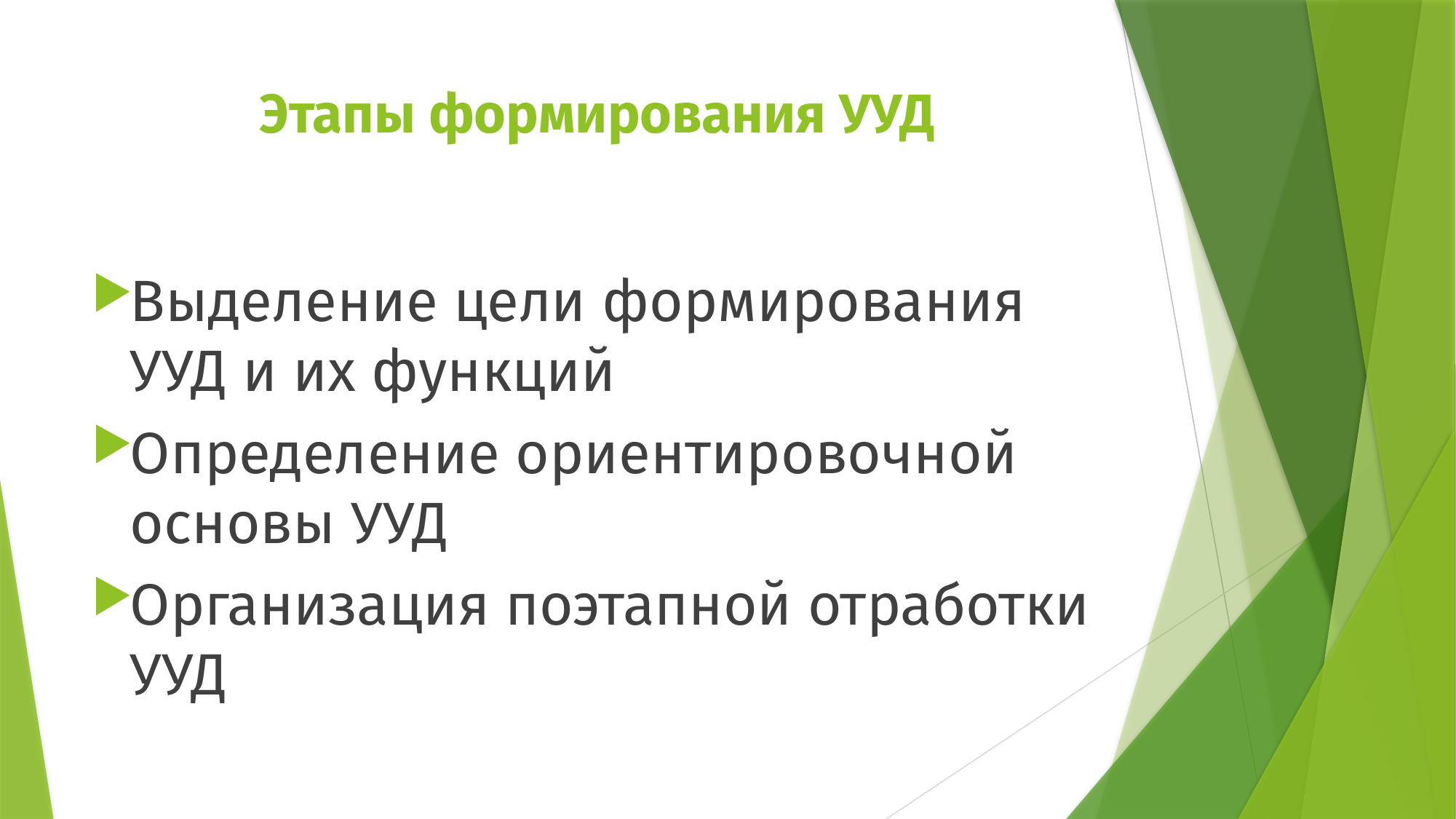

# Этапы формирования УУД
Выделение цели формирования УУД и их функций
Определение ориентировочной основы УУД
Организация поэтапной отработки УУД